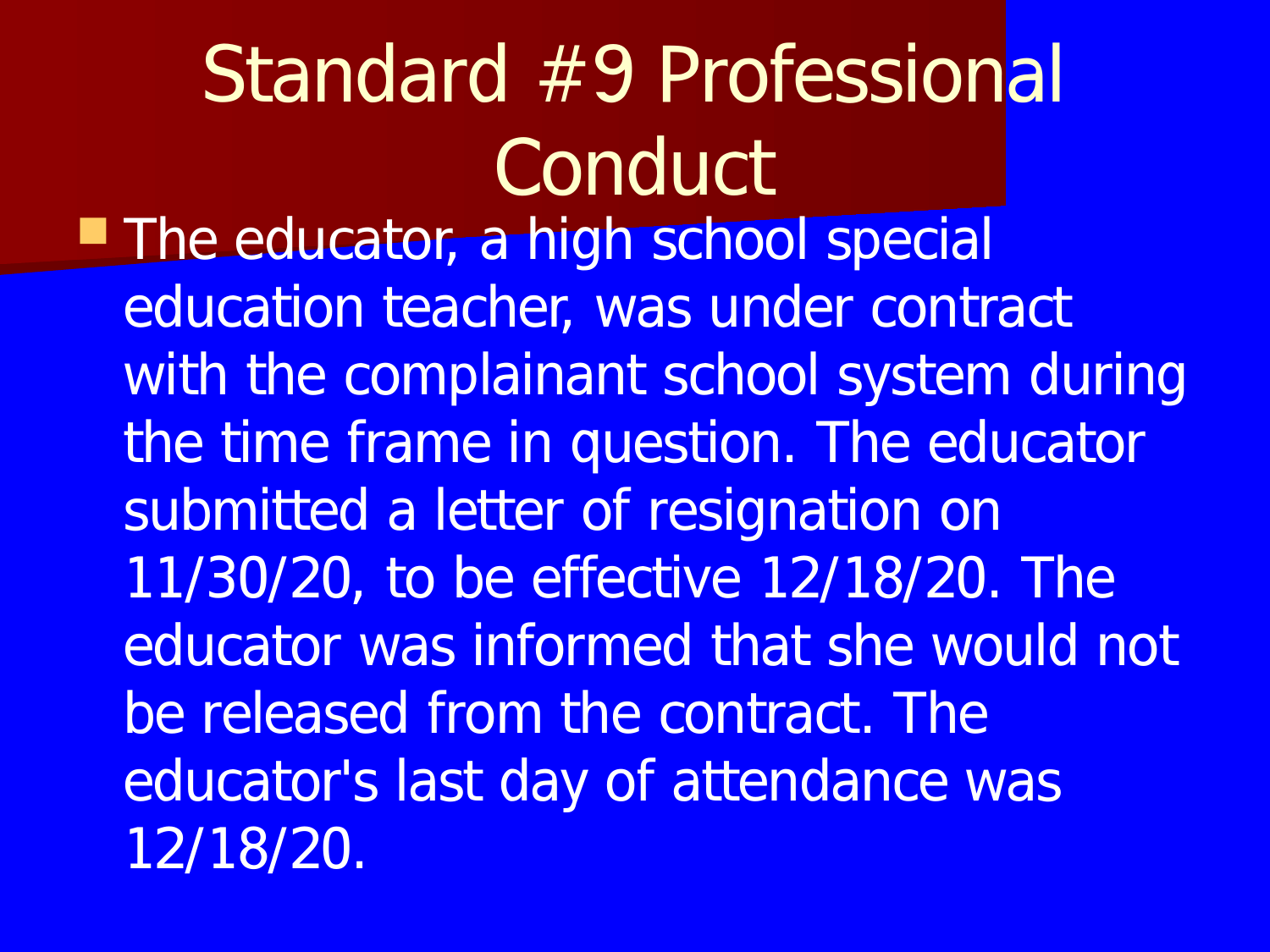

# Standard #9 Professional Conduct
The educator, a high school special education teacher, was under contract with the complainant school system during the time frame in question. The educator submitted a letter of resignation on 11/30/20, to be effective 12/18/20. The educator was informed that she would not be released from the contract. The educator's last day of attendance was 12/18/20.